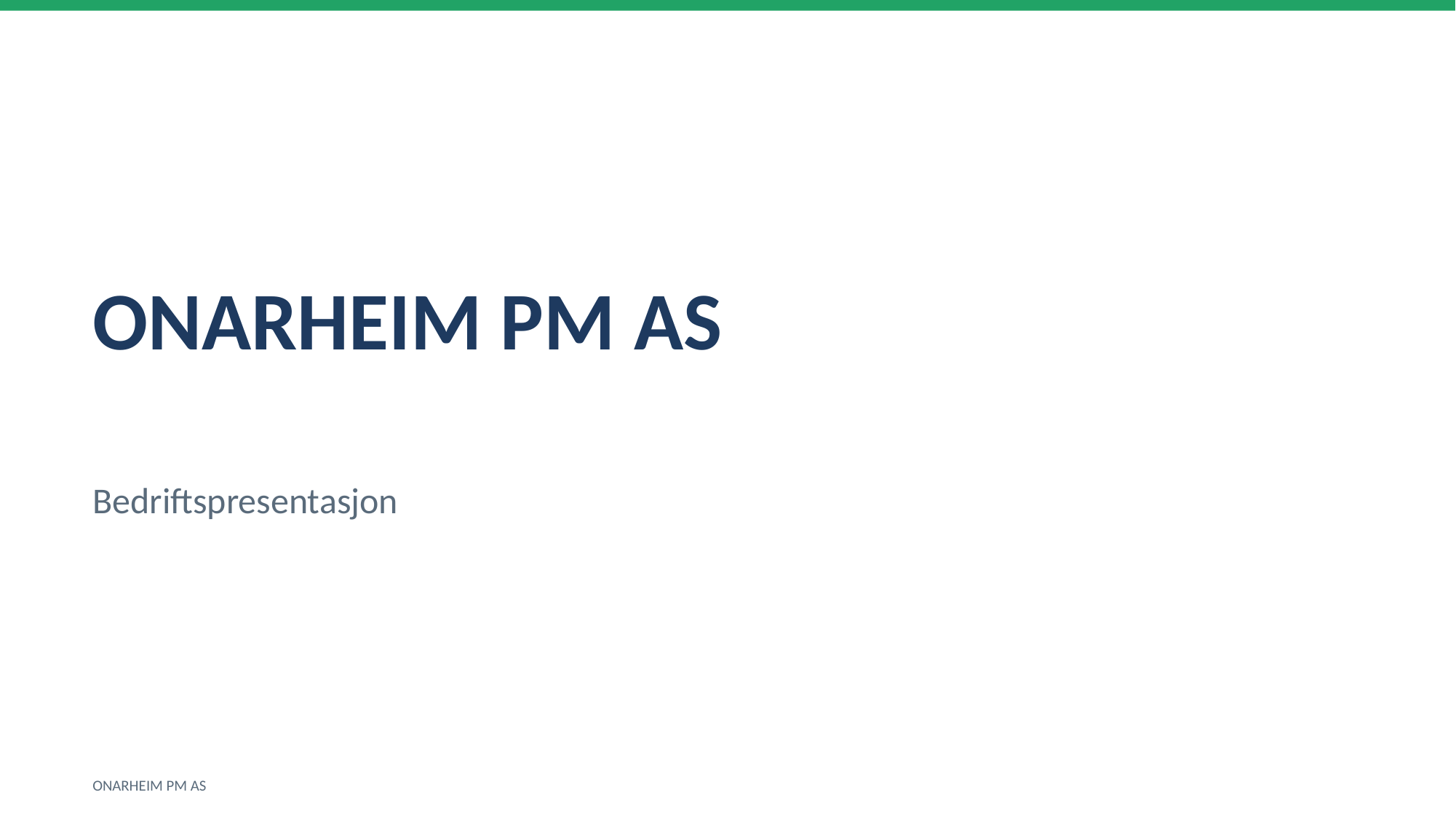

ONARHEIM PM AS
Bedriftspresentasjon
ONARHEIM PM AS